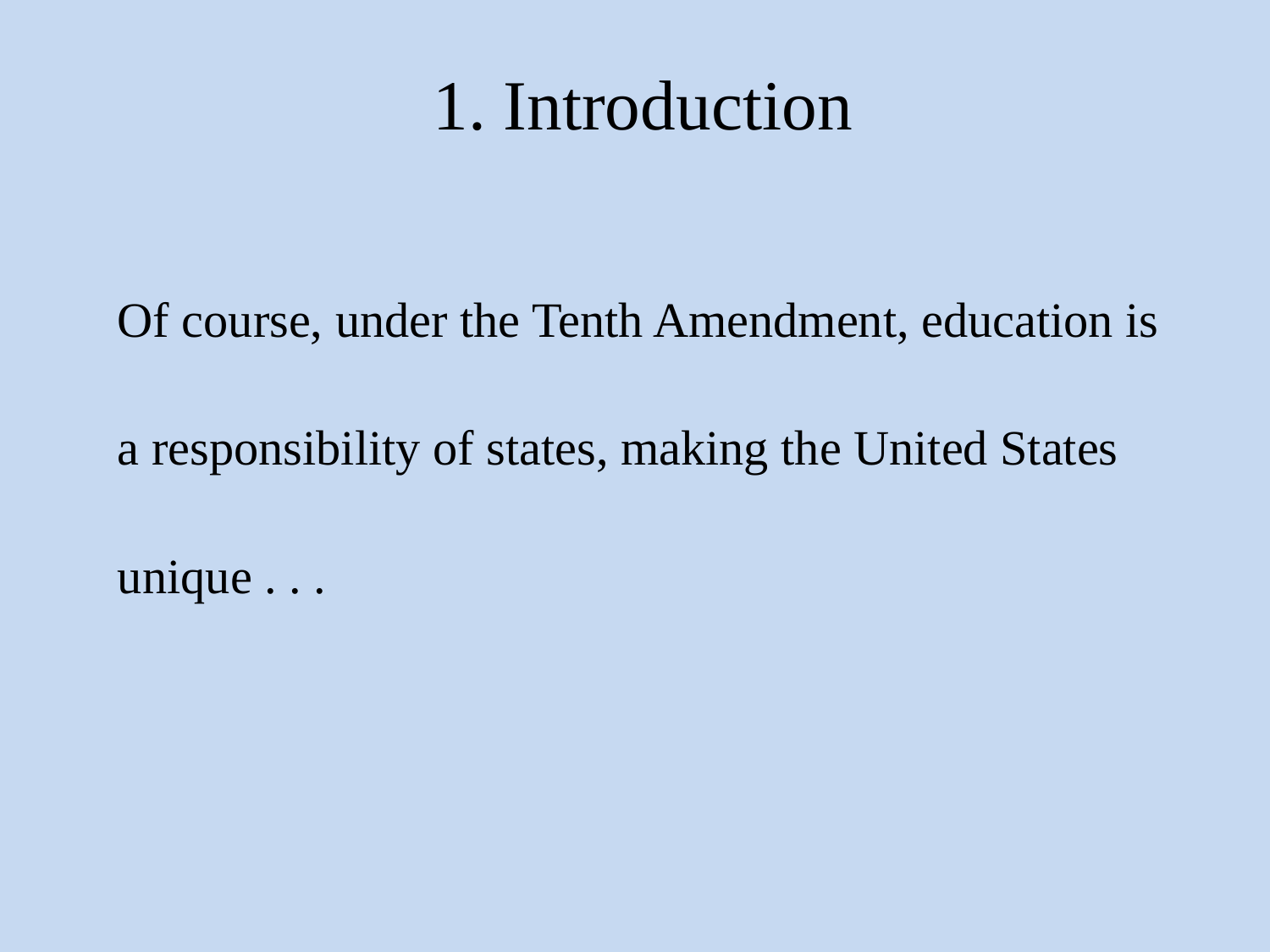

# 1. Introduction
Of course, under the Tenth Amendment, education is
a responsibility of states, making the United States
unique . . .